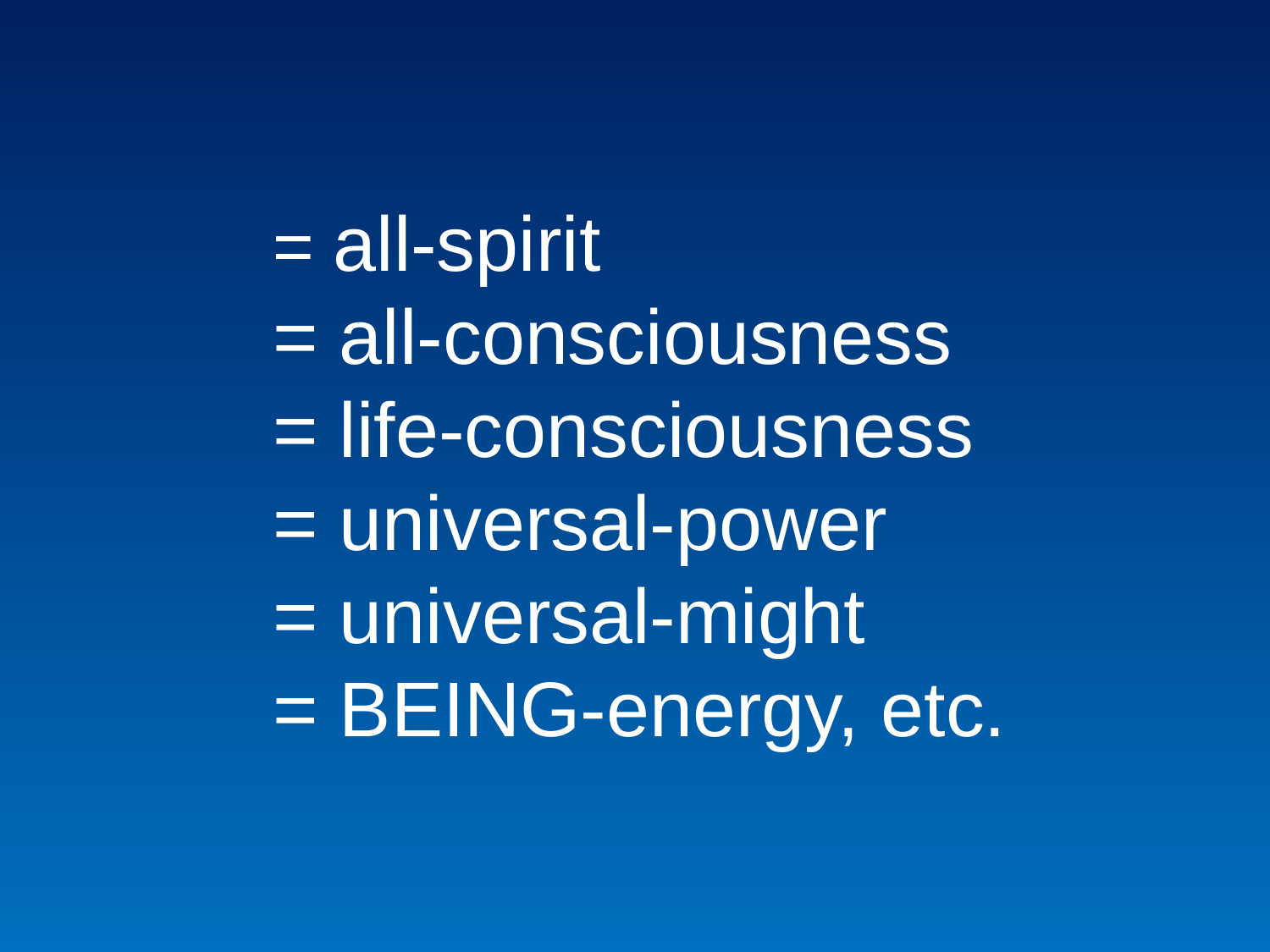

= all-spirit
= all-consciousness
= life-consciousness
= universal-power
= universal-might
= BEING-energy, etc.